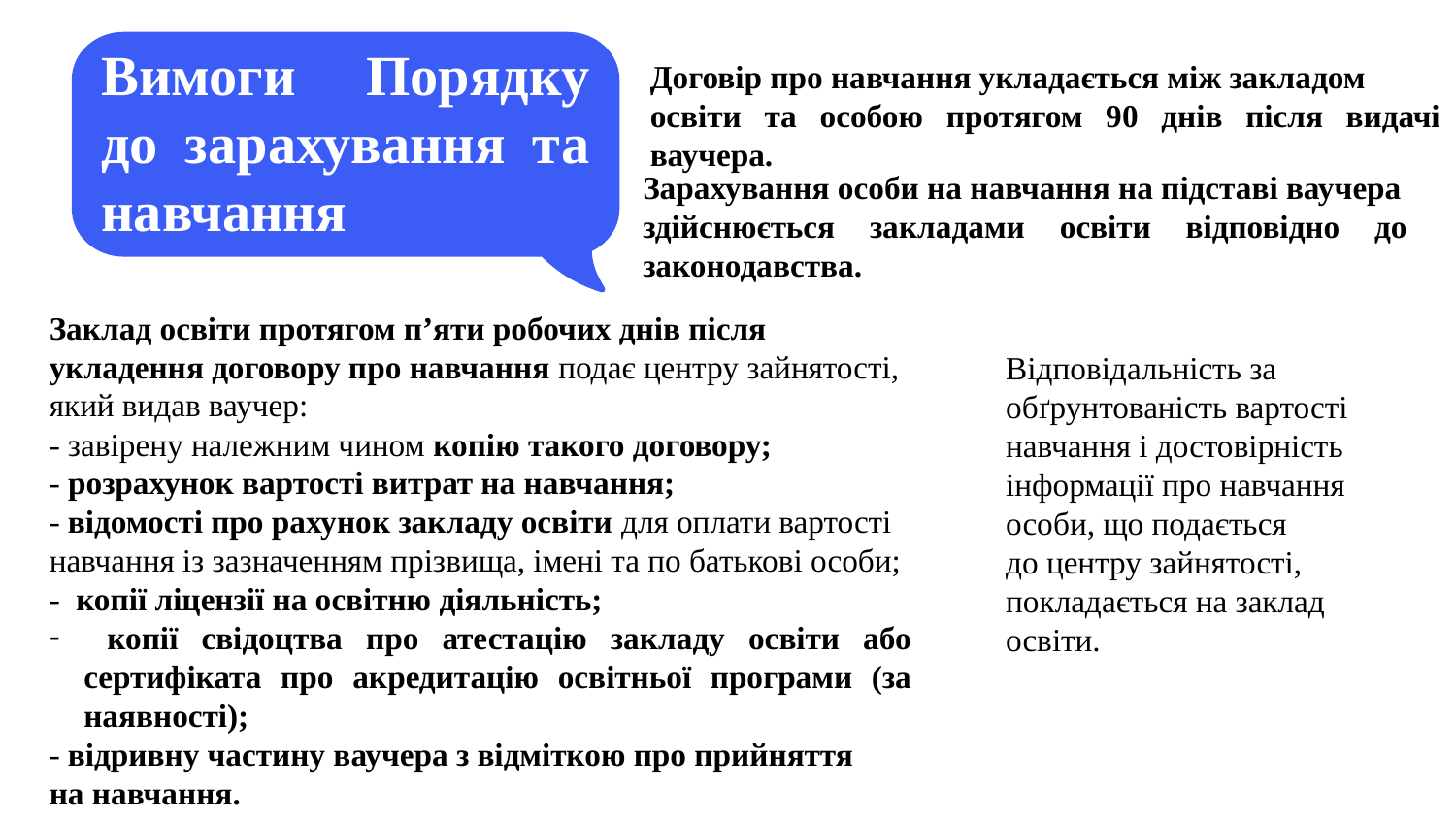

Вимоги Порядку до зарахування та навчання
Договір про навчання укладається між закладом
освіти та особою протягом 90 днів після видачі ваучера.
Зарахування особи на навчання на підставі ваучера
здійснюється закладами освіти відповідно до законодавства.
Заклад освіти протягом п’яти робочих днів після
укладення договору про навчання подає центру зайнятості,
який видав ваучер:
- завірену належним чином копію такого договору;
- розрахунок вартості витрат на навчання;
- відомості про рахунок закладу освіти для оплати вартості
навчання із зазначенням прізвища, імені та по батькові особи;
-  копії ліцензії на освітню діяльність;
 копії свідоцтва про атестацію закладу освіти або сертифіката про акредитацію освітньої програми (за наявності);
- відривну частину ваучера з відміткою про прийняття
на навчання.
Відповідальність за
обґрунтованість вартості
навчання і достовірність
інформації про навчання
особи, що подається
до центру зайнятості,
покладається на заклад
освіти.